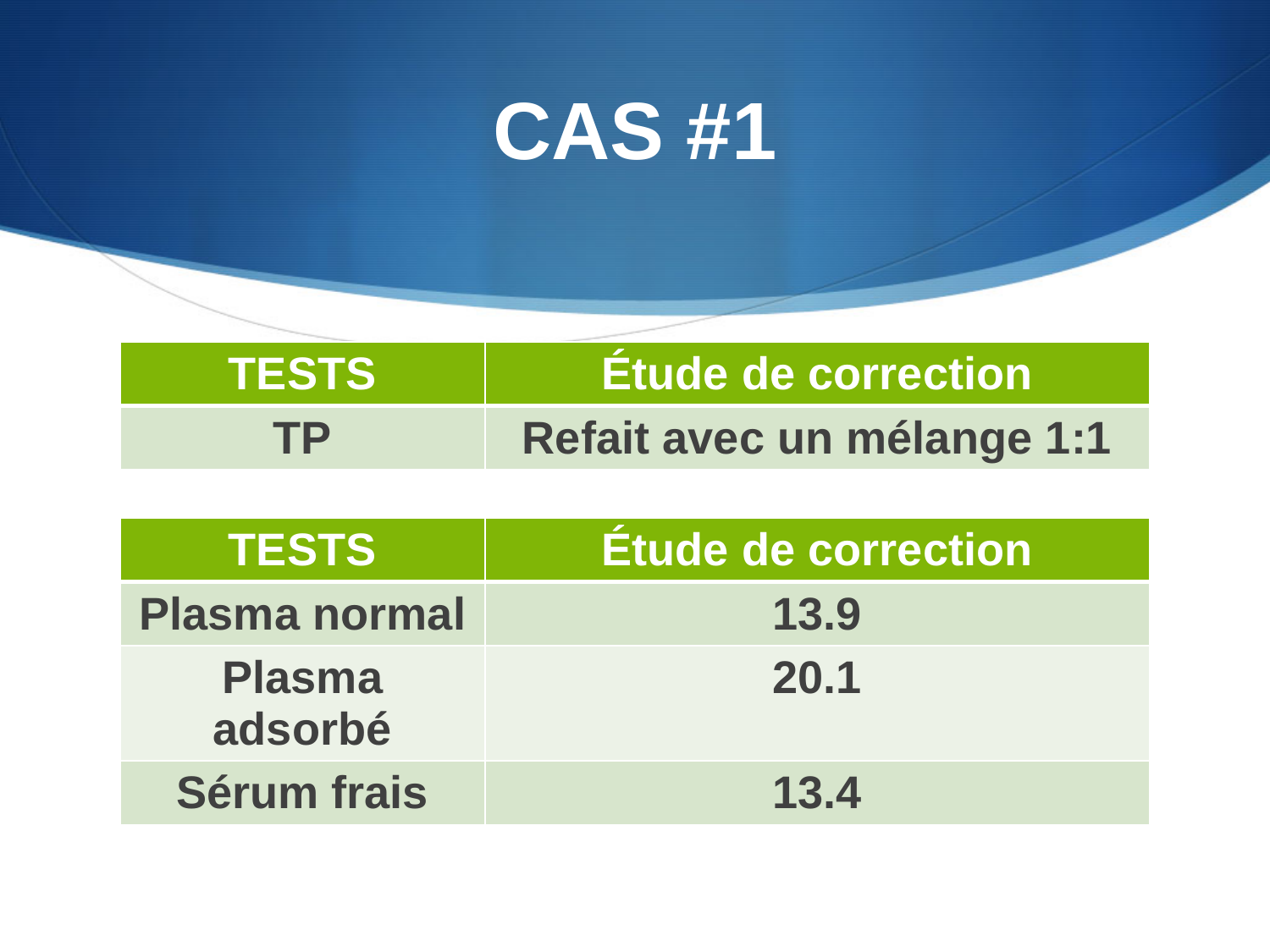

# CAS #1
| TESTS | Étude de correction |
| --- | --- |
| TP | Refait avec un mélange 1:1 |
| TESTS | Étude de correction |
| --- | --- |
| Plasma normal | 13.9 |
| Plasma adsorbé | 20.1 |
| Sérum frais | 13.4 |